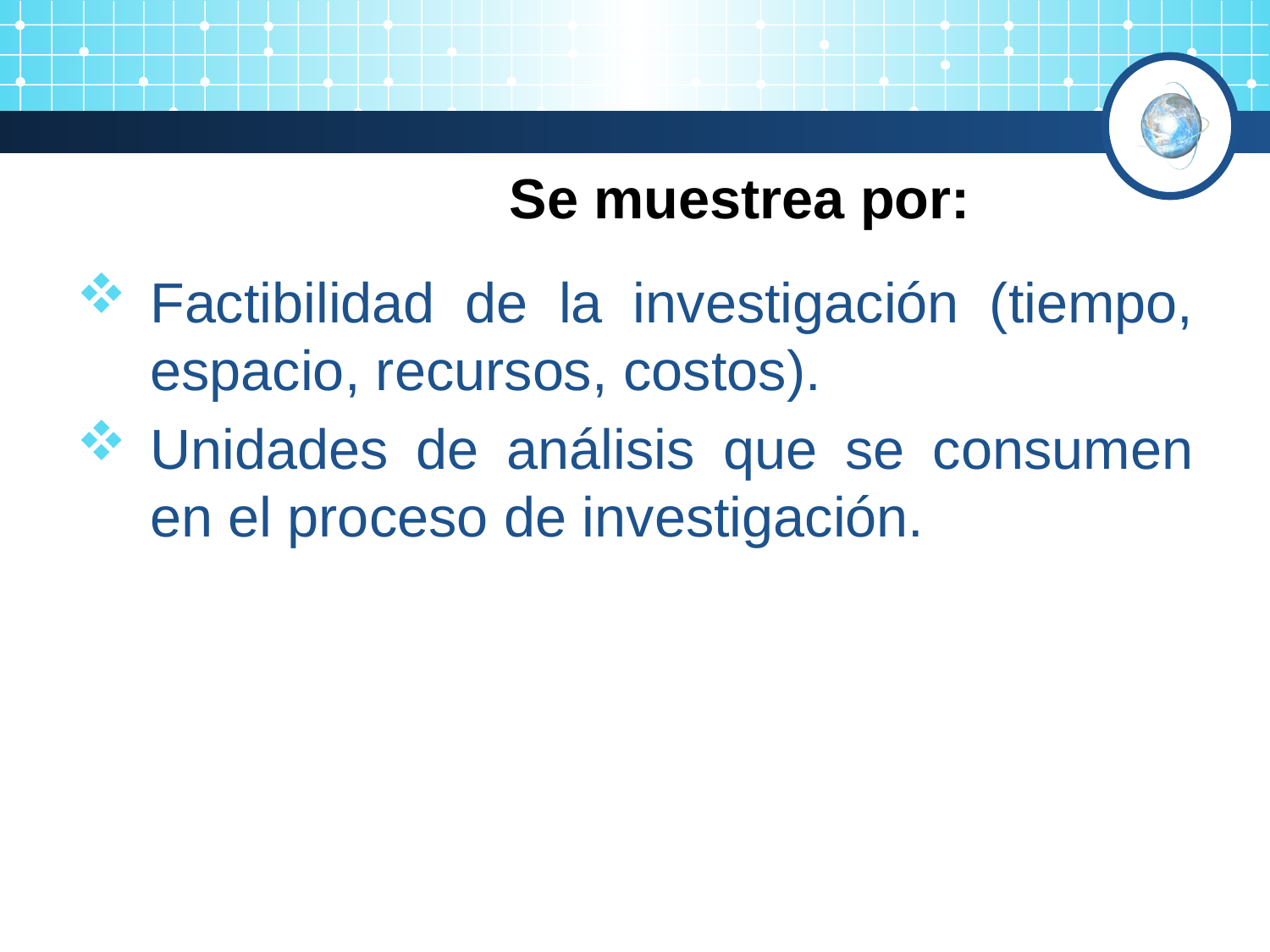

Se muestrea por:

Factibilidad de la investigación (tiempo, espacio, recursos, costos).
Unidades de análisis que se consumen en el proceso de investigación.